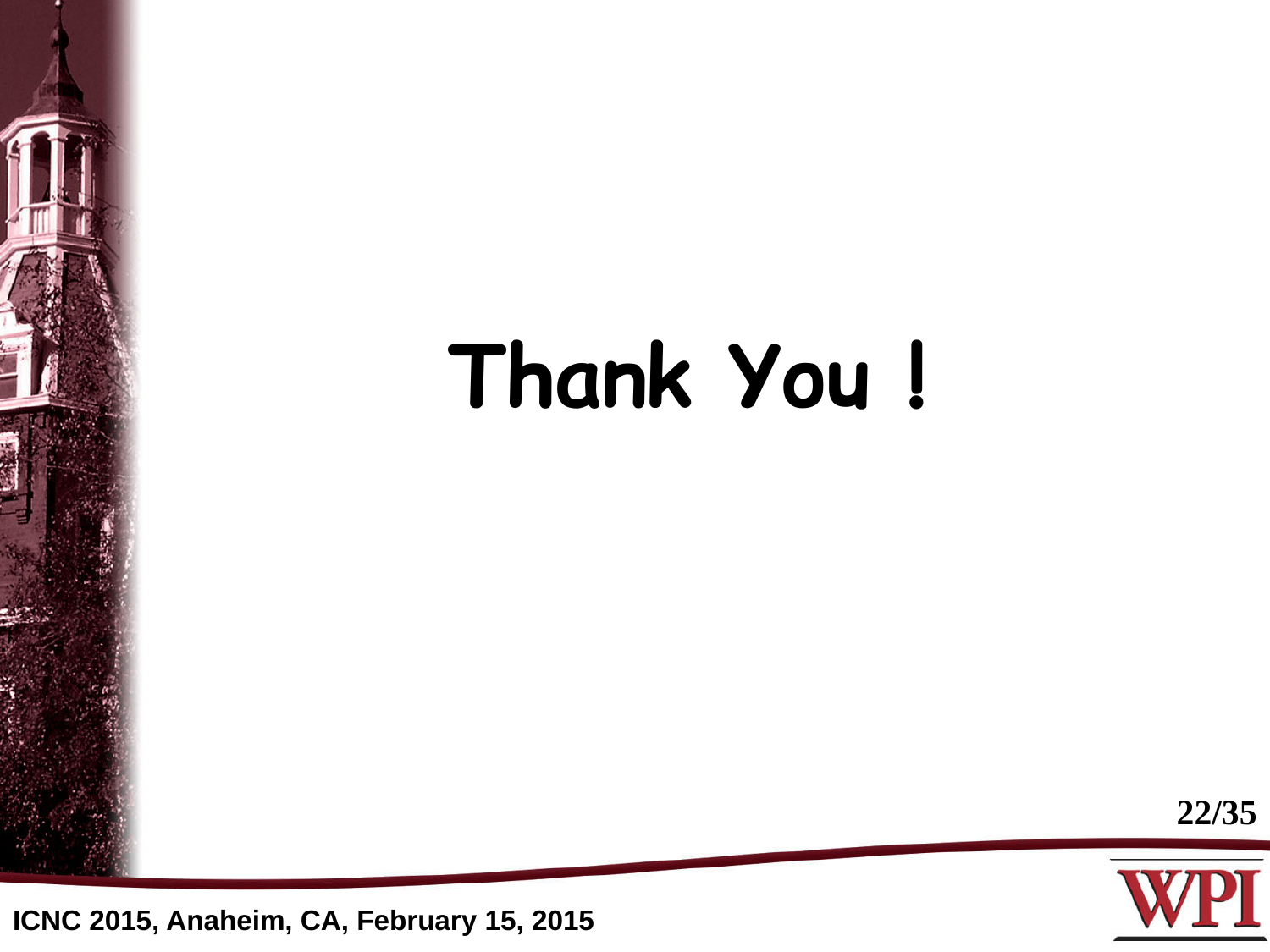

Thank You !
22/35
ICNC 2015, Anaheim, CA, February 15, 2015